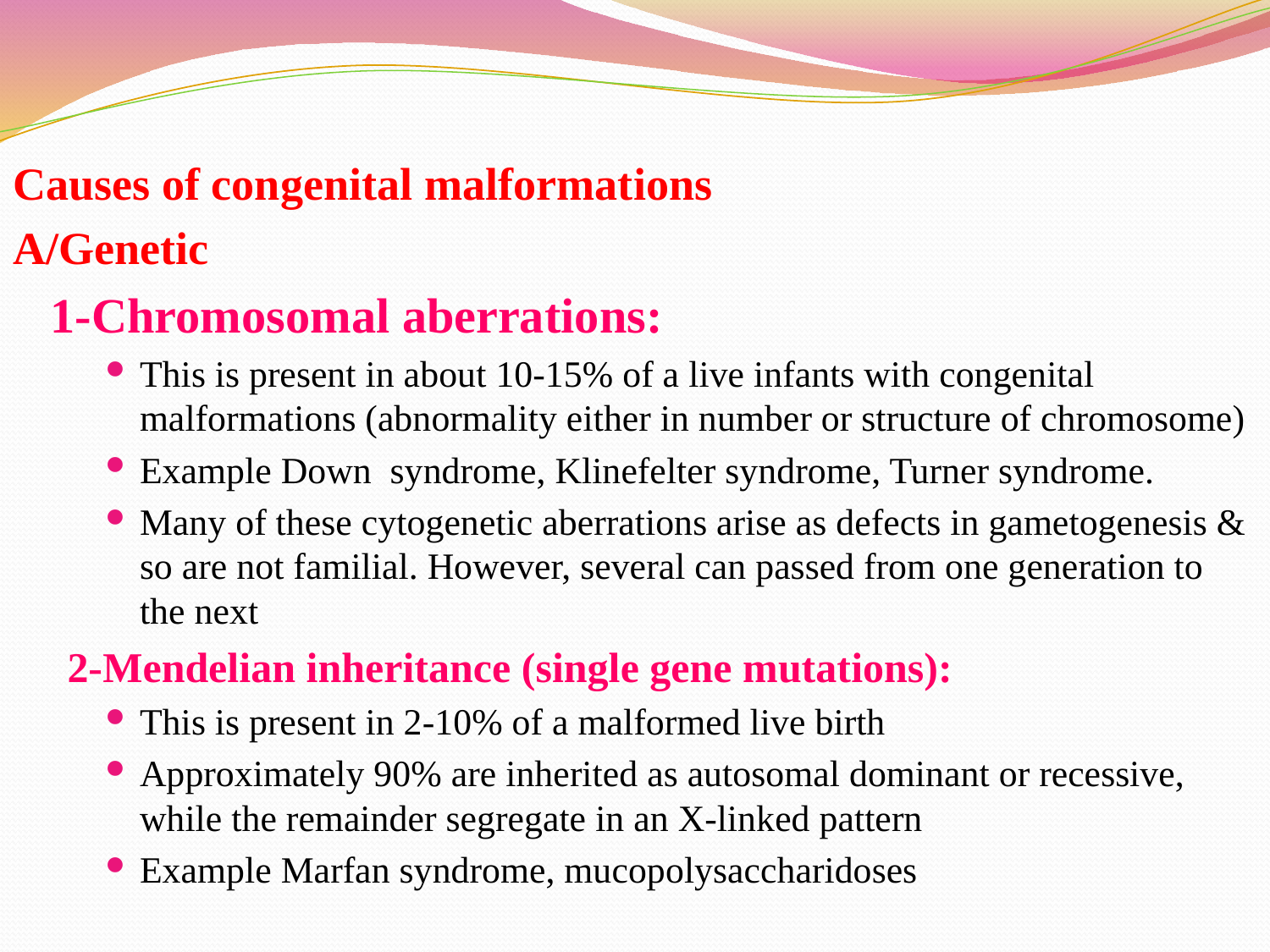

Causes of congenital malformations
A/Genetic
	1-Chromosomal aberrations:
This is present in about 10-15% of a live infants with congenital malformations (abnormality either in number or structure of chromosome)
Example Down  syndrome, Klinefelter syndrome, Turner syndrome.
Many of these cytogenetic aberrations arise as defects in gametogenesis & so are not familial. However, several can passed from one generation to the next
2-Mendelian inheritance (single gene mutations):
This is present in 2-10% of a malformed live birth
Approximately 90% are inherited as autosomal dominant or recessive, while the remainder segregate in an X-linked pattern
Example Marfan syndrome, mucopolysaccharidoses